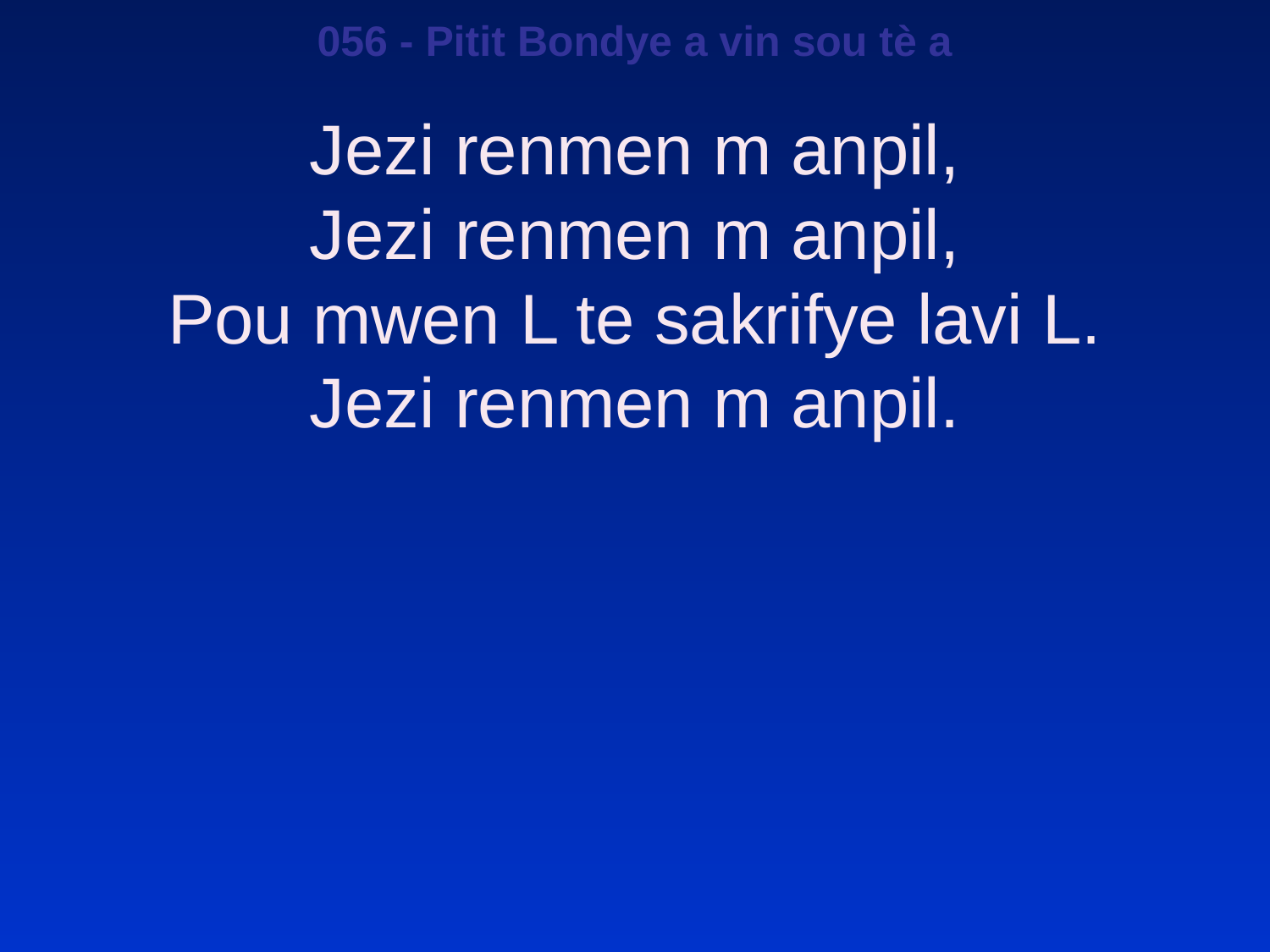

056 - Pitit Bondye a vin sou tè a
Jezi renmen m anpil,
Jezi renmen m anpil,
Pou mwen L te sakrifye lavi L.
Jezi renmen m anpil.